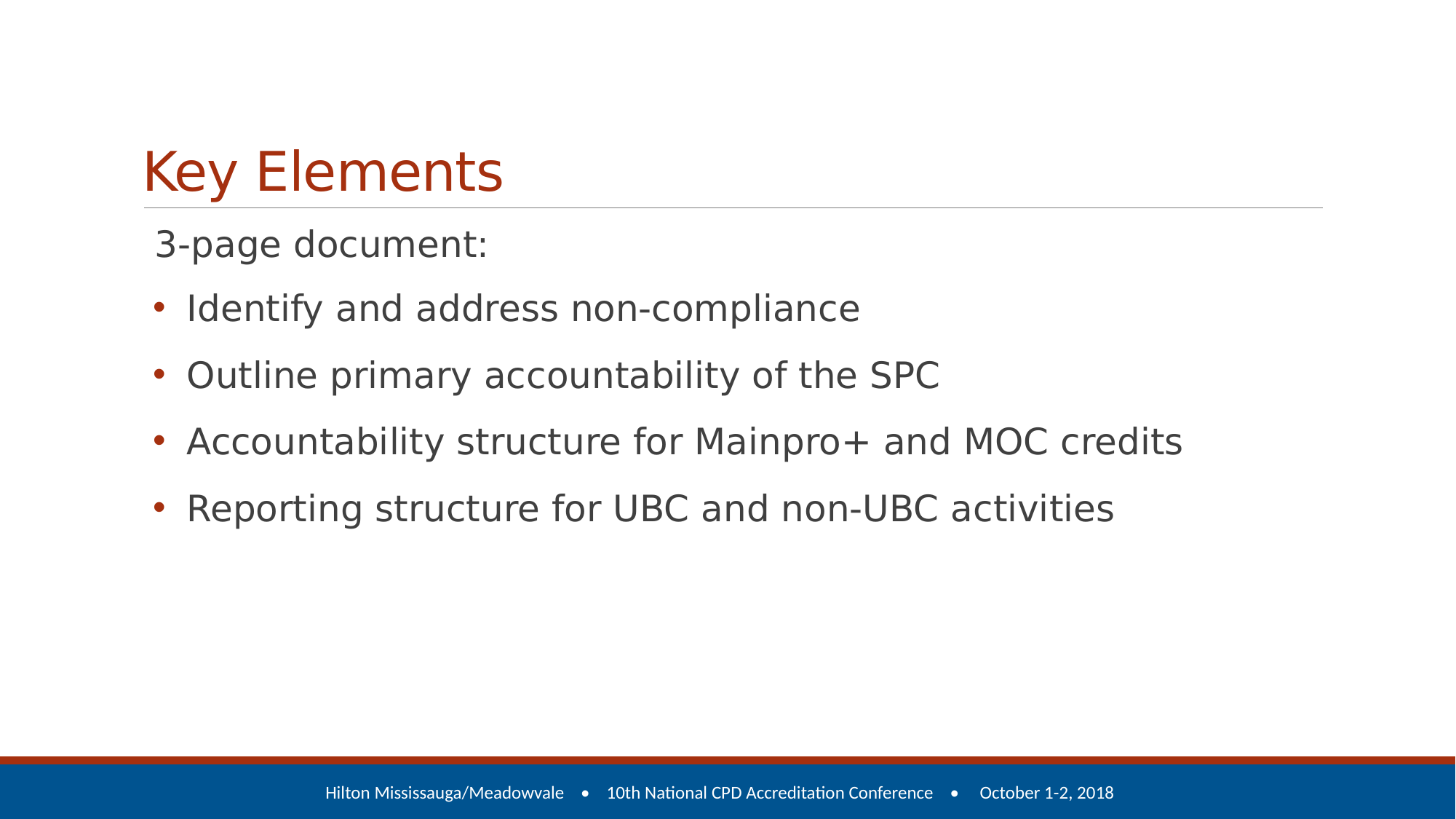

# Key Elements
3-page document:
Identify and address non-compliance
Outline primary accountability of the SPC
Accountability structure for Mainpro+ and MOC credits
Reporting structure for UBC and non-UBC activities
Hilton Mississauga/Meadowvale    •    10th National CPD Accreditation Conference    •     October 1-2, 2018